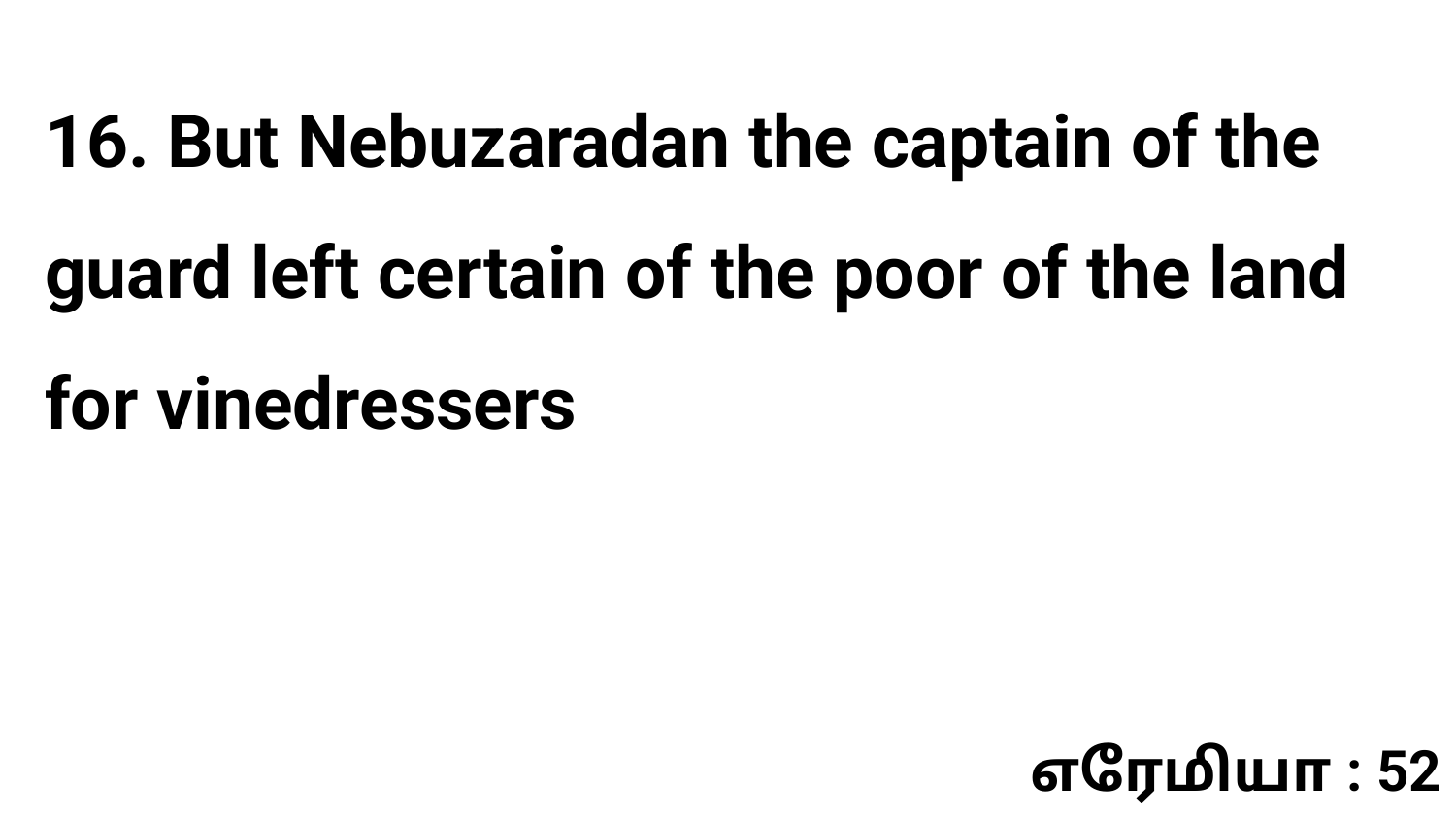

16. But Nebuzaradan the captain of the guard left certain of the poor of the land for vinedressers
எரேமியா : 52